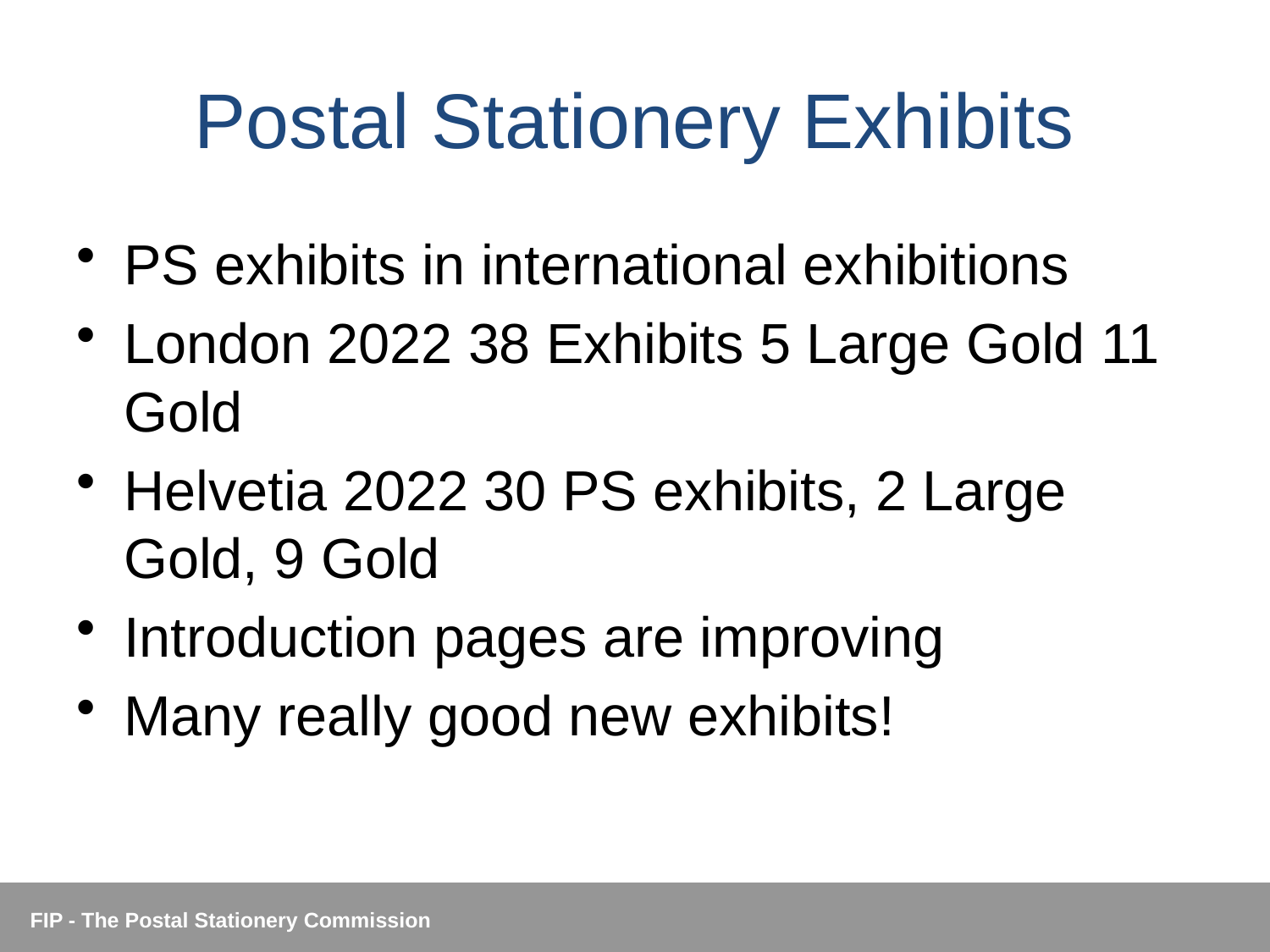

# Postal Stationery Exhibits
PS exhibits in international exhibitions
London 2022 38 Exhibits 5 Large Gold 11 Gold
Helvetia 2022 30 PS exhibits, 2 Large Gold, 9 Gold
Introduction pages are improving
Many really good new exhibits!